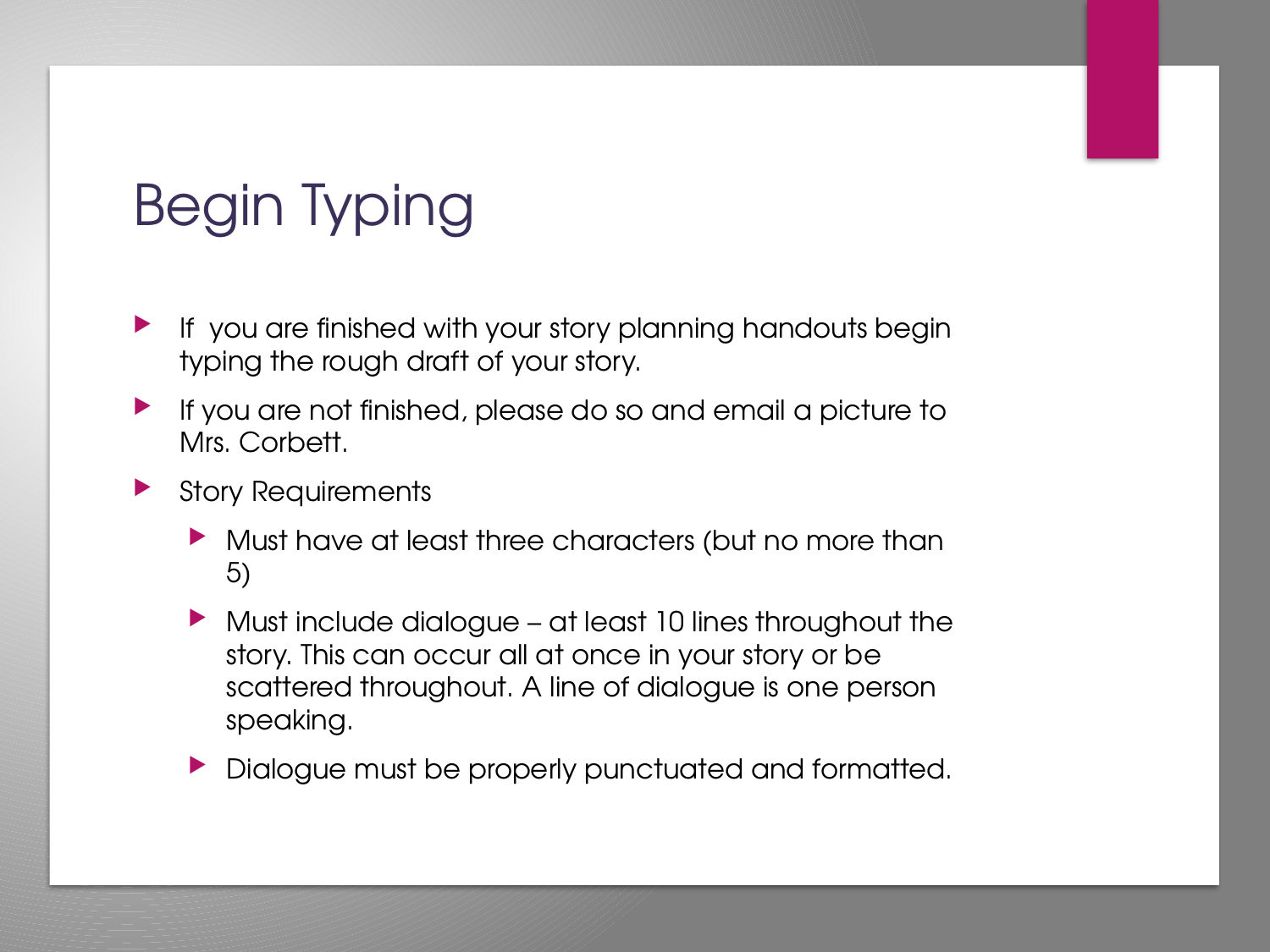

# Begin Typing
If  you are finished with your story planning handouts begin typing the rough draft of your story.
If you are not finished, please do so and email a picture to Mrs. Corbett.
Story Requirements
Must have at least three characters (but no more than 5)
Must include dialogue – at least 10 lines throughout the story. This can occur all at once in your story or be scattered throughout. A line of dialogue is one person speaking.
Dialogue must be properly punctuated and formatted.